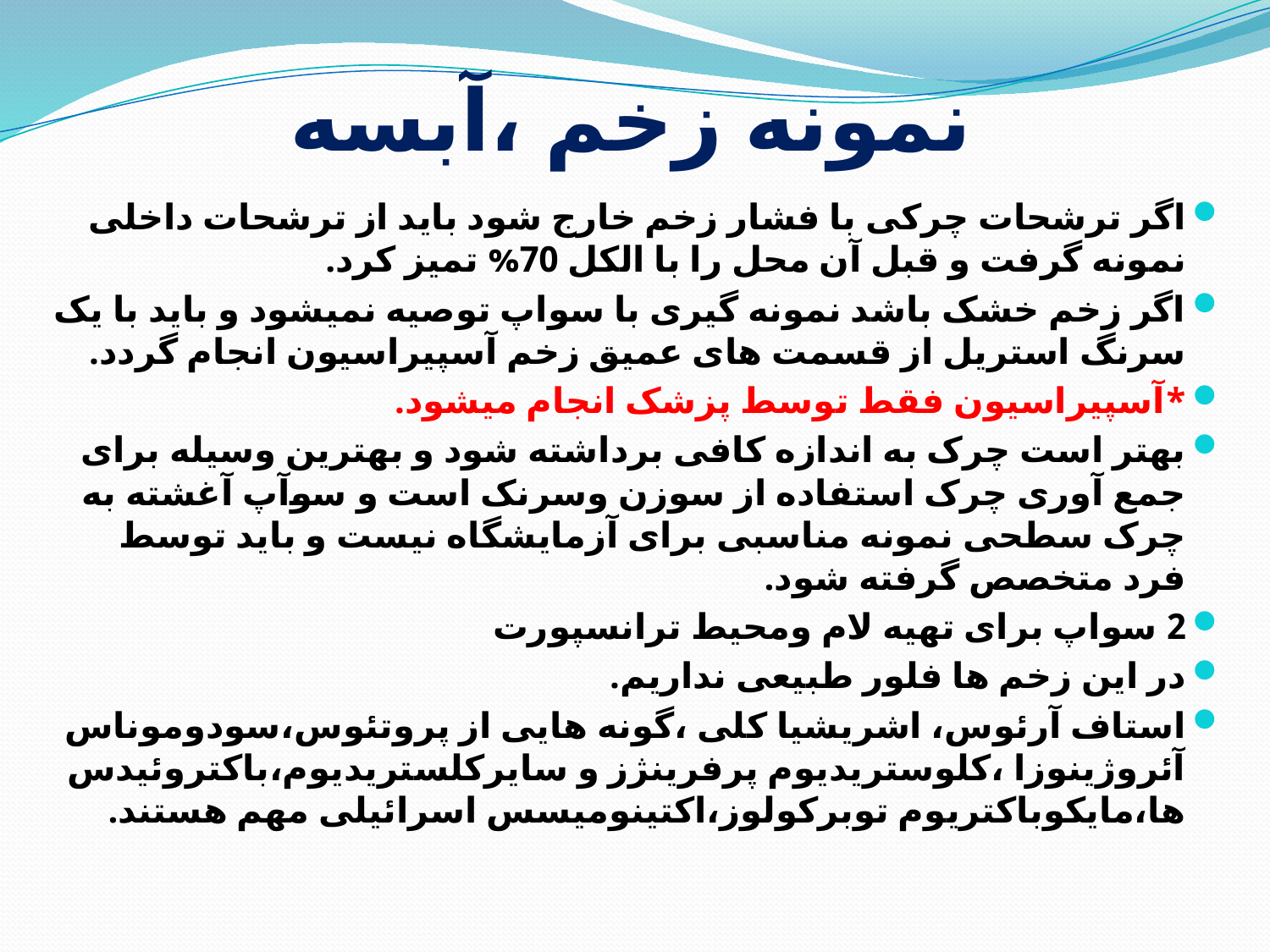

# نمونه زخم ،آبسه
اگر ترشحات چرکی با فشار زخم خارج شود باید از ترشحات داخلی نمونه گرفت و قبل آن محل را با الکل 70% تمیز کرد.
اگر زخم خشک باشد نمونه گیری با سواپ توصیه نمیشود و باید با یک سرنگ استریل از قسمت های عمیق زخم آسپیراسیون انجام گردد.
*آسپیراسیون فقط توسط پزشک انجام میشود.
بهتر است چرک به اندازه کافی برداشته شود و بهترین وسیله برای جمع آوری چرک استفاده از سوزن وسرنک است و سوآپ آغشته به چرک سطحی نمونه مناسبی برای آزمایشگاه نیست و باید توسط فرد متخصص گرفته شود.
2 سواپ برای تهیه لام ومحیط ترانسپورت
در این زخم ها فلور طبیعی نداریم.
استاف آرئوس، اشریشیا کلی ،گونه هایی از پروتئوس،سودوموناس آئروژینوزا ،کلوستریدیوم پرفرینژز و سایرکلستریدیوم،باکتروئیدس ها،مایکوباکتریوم توبرکولوز،اکتینومیسس اسرائیلی مهم هستند.